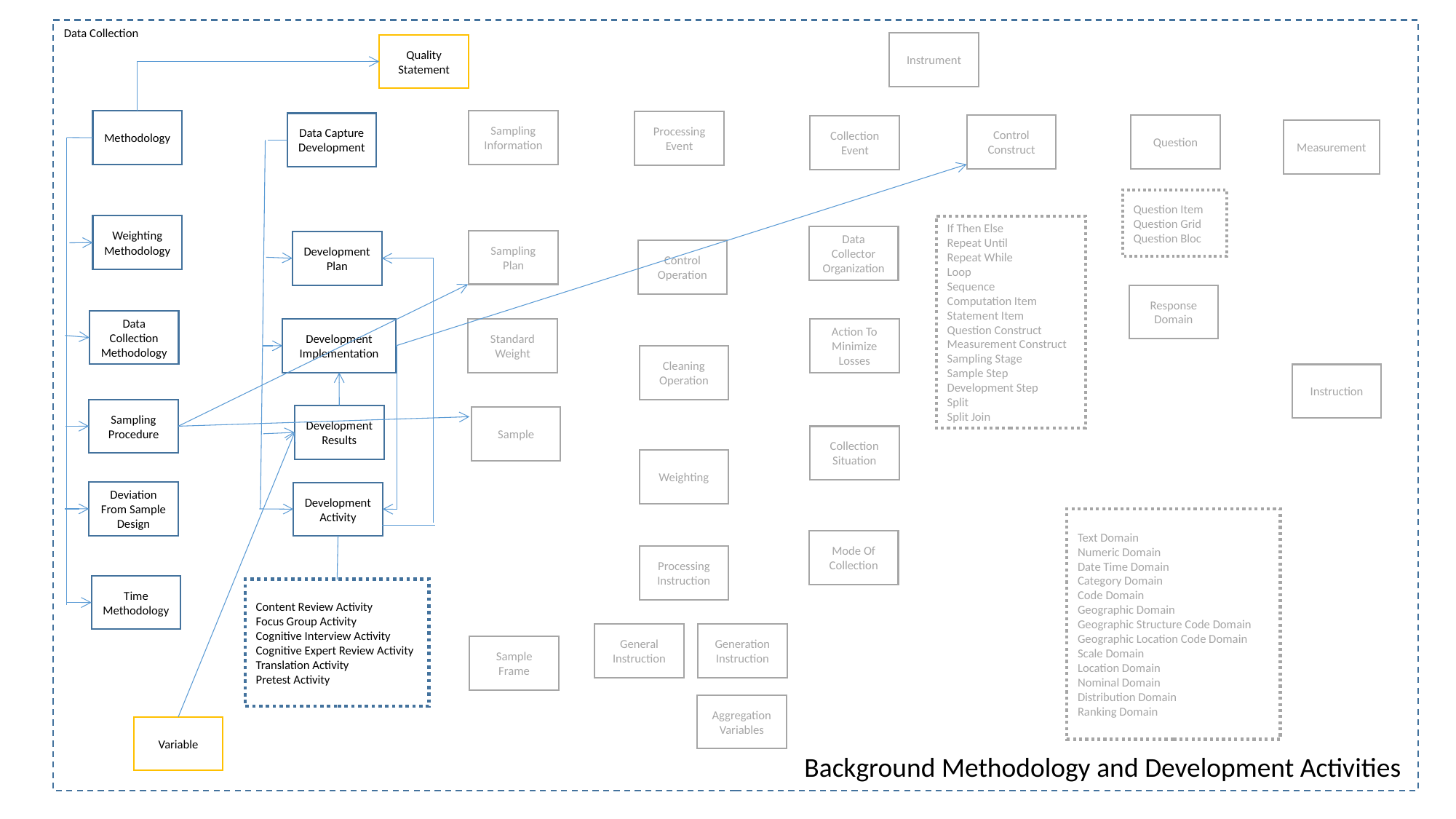

Data Collection
Instrument
Quality Statement
Sampling Information
Methodology
Processing Event
Data Capture Development
Question
Control Construct
Collection Event
Measurement
Question Item
Question Grid
Question Bloc
Weighting Methodology
If Then Else
Repeat Until
Repeat While
Loop
Sequence
Computation Item
Statement Item
Question Construct
Measurement Construct
Sampling Stage
Sample Step
Development Step
Split
Split Join
Data Collector Organization
Sampling Plan
Development Plan
Control Operation
Response Domain
Data Collection Methodology
Development Implementation
Standard Weight
Action To Minimize Losses
Cleaning Operation
Instruction
Sampling Procedure
Development Results
Sample
Collection Situation
Weighting
Deviation From Sample Design
Development Activity
Text Domain
Numeric Domain
Date Time Domain
Category Domain
Code Domain
Geographic Domain
Geographic Structure Code Domain
Geographic Location Code Domain
Scale Domain
Location Domain
Nominal Domain
Distribution Domain
Ranking Domain
Mode Of Collection
Processing Instruction
Time Methodology
Content Review Activity
Focus Group Activity
Cognitive Interview Activity
Cognitive Expert Review Activity
Translation Activity
Pretest Activity
Generation Instruction
General Instruction
Sample Frame
Aggregation Variables
Variable
Background Methodology and Development Activities